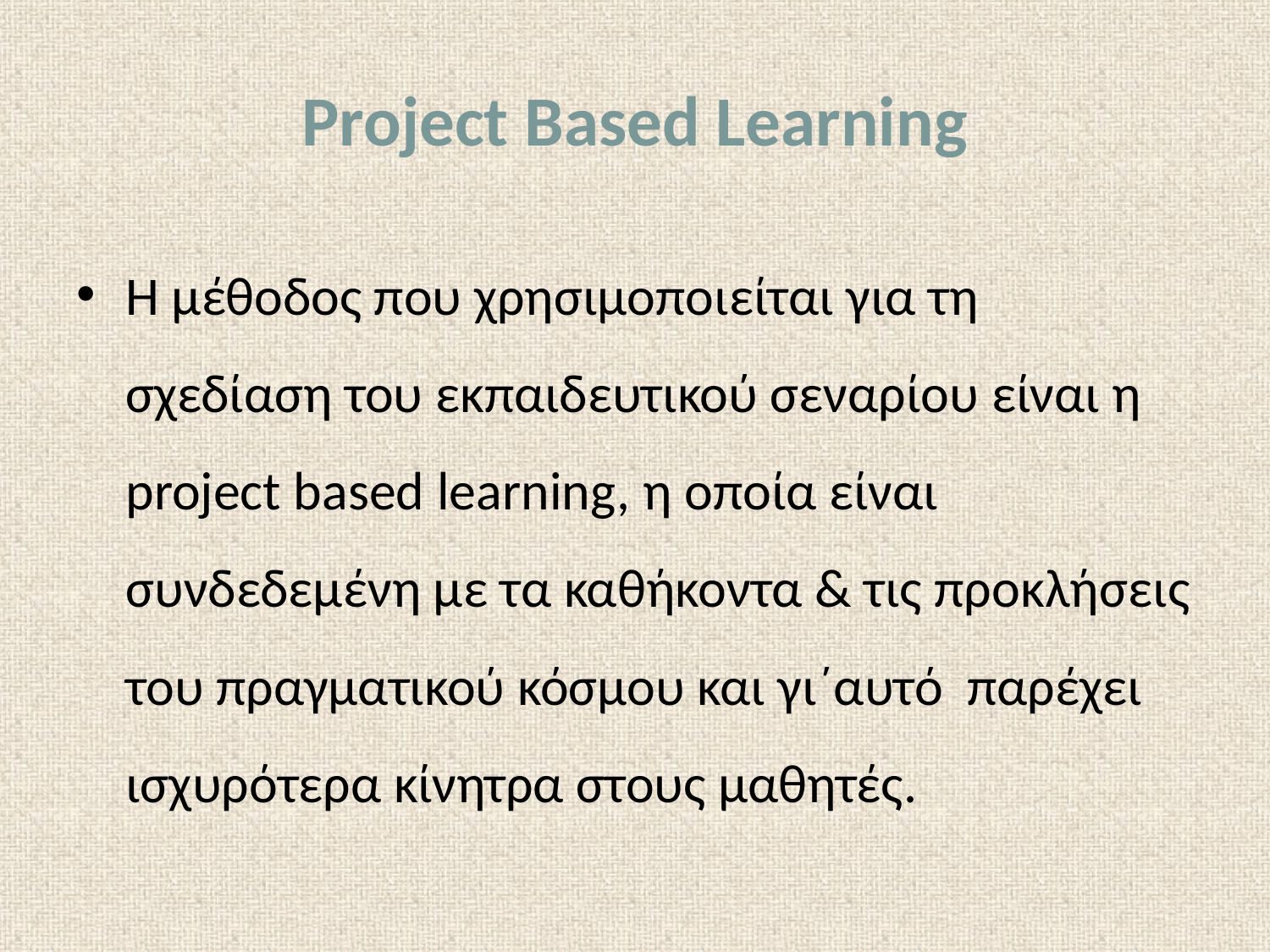

# Project Based Learning
Η μέθοδος που χρησιμοποιείται για τη σχεδίαση του εκπαιδευτικού σεναρίου είναι η project based learning, η οποία είναι συνδεδεμένη με τα καθήκοντα & τις προκλήσεις του πραγματικού κόσμου και γι΄αυτό  παρέχει ισχυρότερα κίνητρα στους μαθητές.